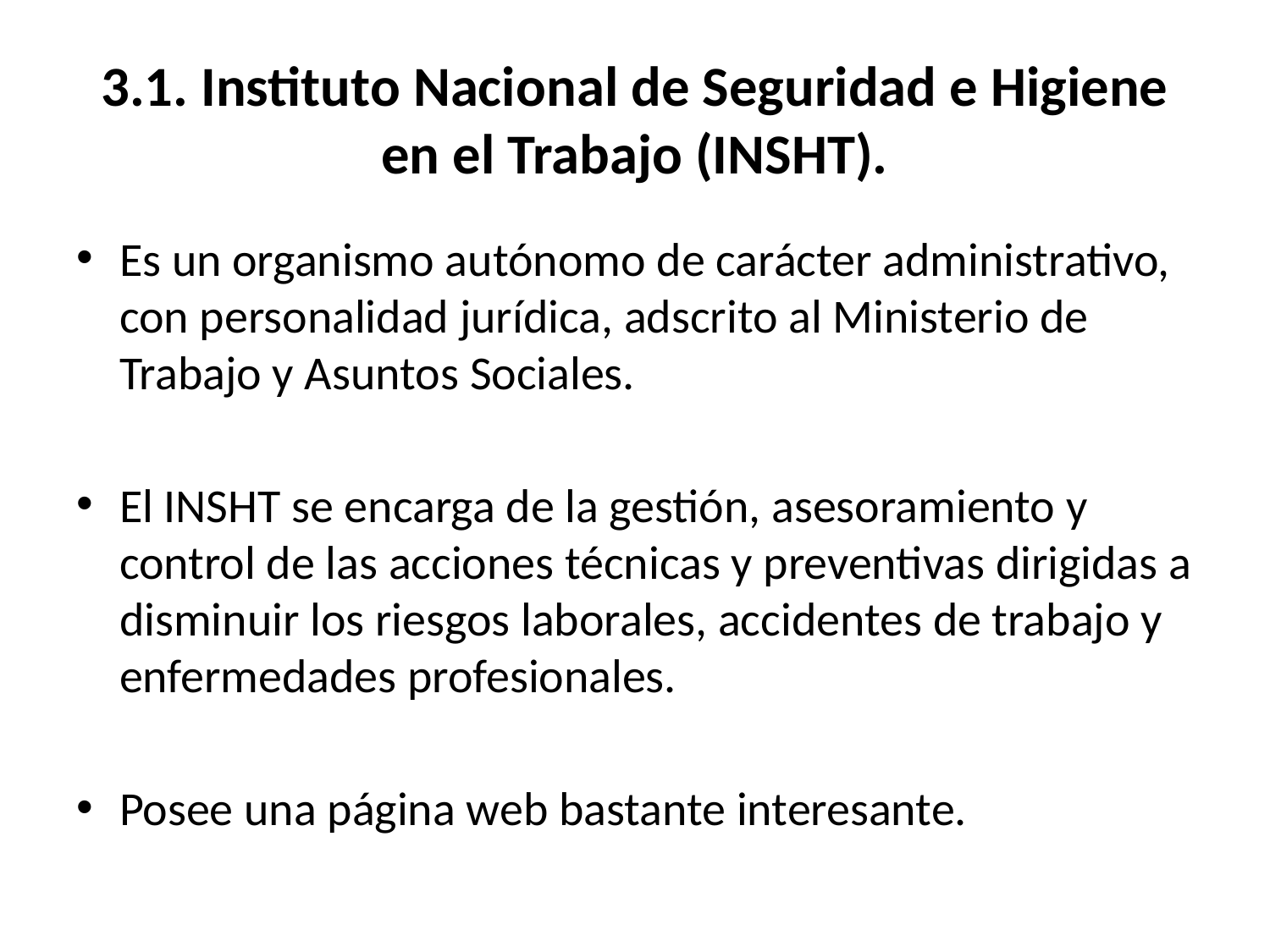

# 3.1. Instituto Nacional de Seguridad e Higiene en el Trabajo (INSHT).
Es un organismo autónomo de carácter administrativo, con personalidad jurídica, adscrito al Ministerio de Trabajo y Asuntos Sociales.

El INSHT se encarga de la gestión, asesoramiento y control de las acciones técnicas y preventivas dirigidas a disminuir los riesgos laborales, accidentes de trabajo y enfermedades profesionales.

Posee una página web bastante interesante.